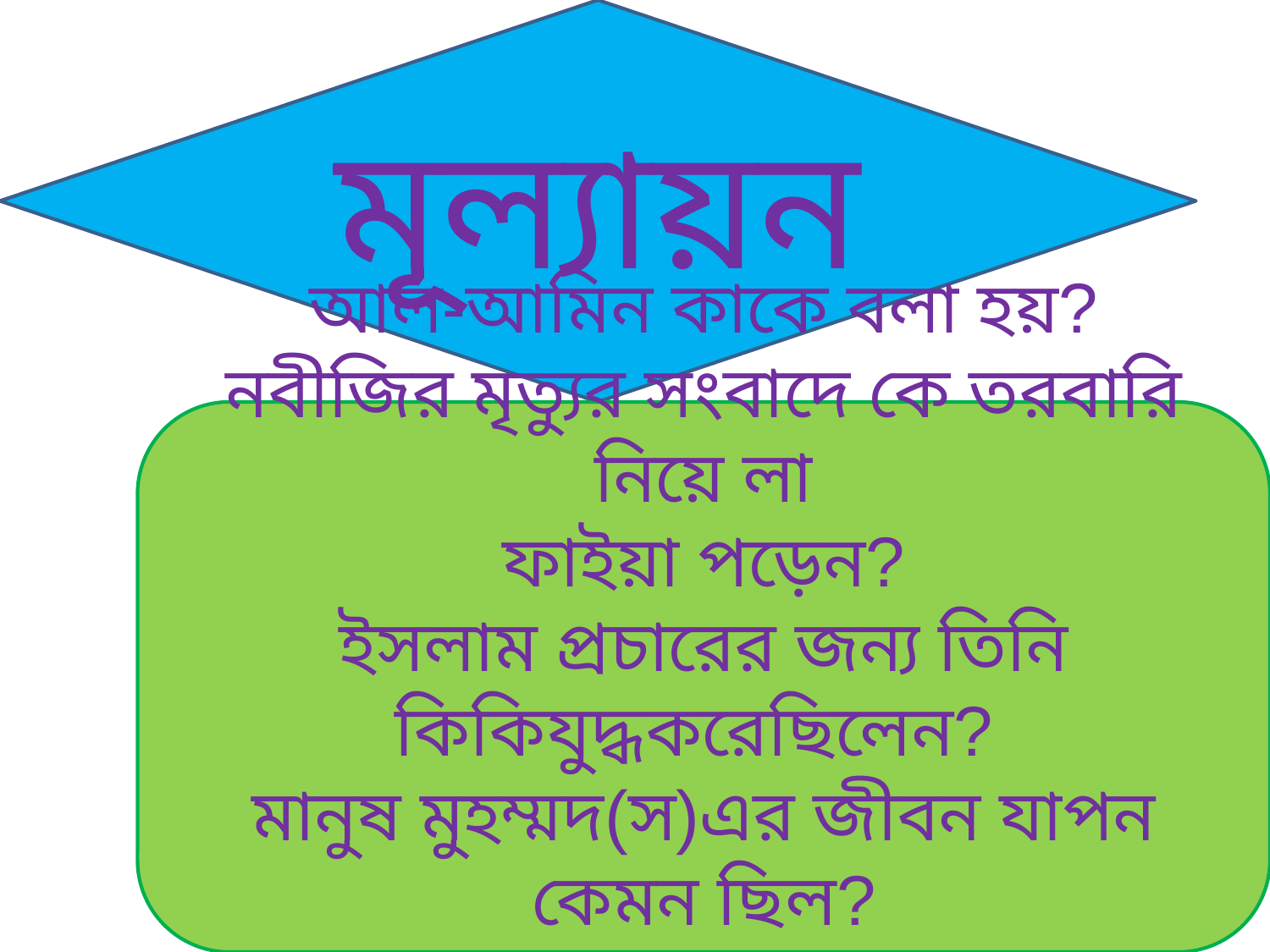

মূল্যায়ন
আল-আমিন কাকে বলা হয়?
নবীজির মৃত্যুর সংবাদে কে তরবারি নিয়ে লা
ফাইয়া পড়েন?
ইসলাম প্রচারের জন্য তিনি কিকিযুদ্ধকরেছিলেন?
মানুষ মুহম্মদ(স)এর জীবন যাপন কেমন ছিল?